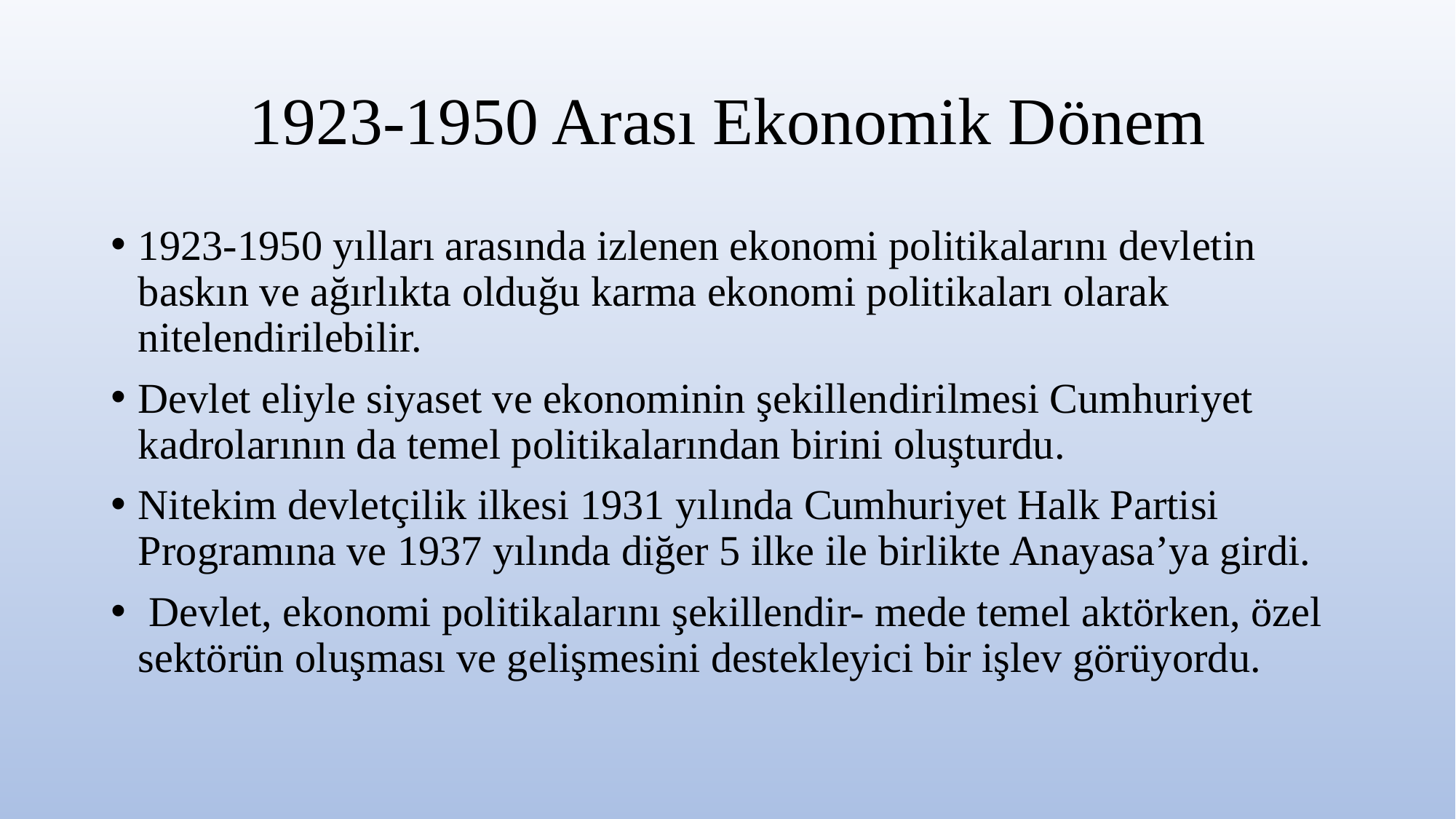

# 1923-1950 Arası Ekonomik Dönem
1923-1950 yılları arasında izlenen ekonomi politikalarını devletin baskın ve ağırlıkta olduğu karma ekonomi politikaları olarak nitelendirilebilir.
Devlet eliyle siyaset ve ekonominin şekillendirilmesi Cumhuriyet kadrolarının da temel politikalarından birini oluşturdu.
Nitekim devletçilik ilkesi 1931 yılında Cumhuriyet Halk Partisi Programına ve 1937 yılında diğer 5 ilke ile birlikte Anayasa’ya girdi.
 Devlet, ekonomi politikalarını şekillendir- mede temel aktörken, özel sektörün oluşması ve gelişmesini destekleyici bir işlev görüyordu.